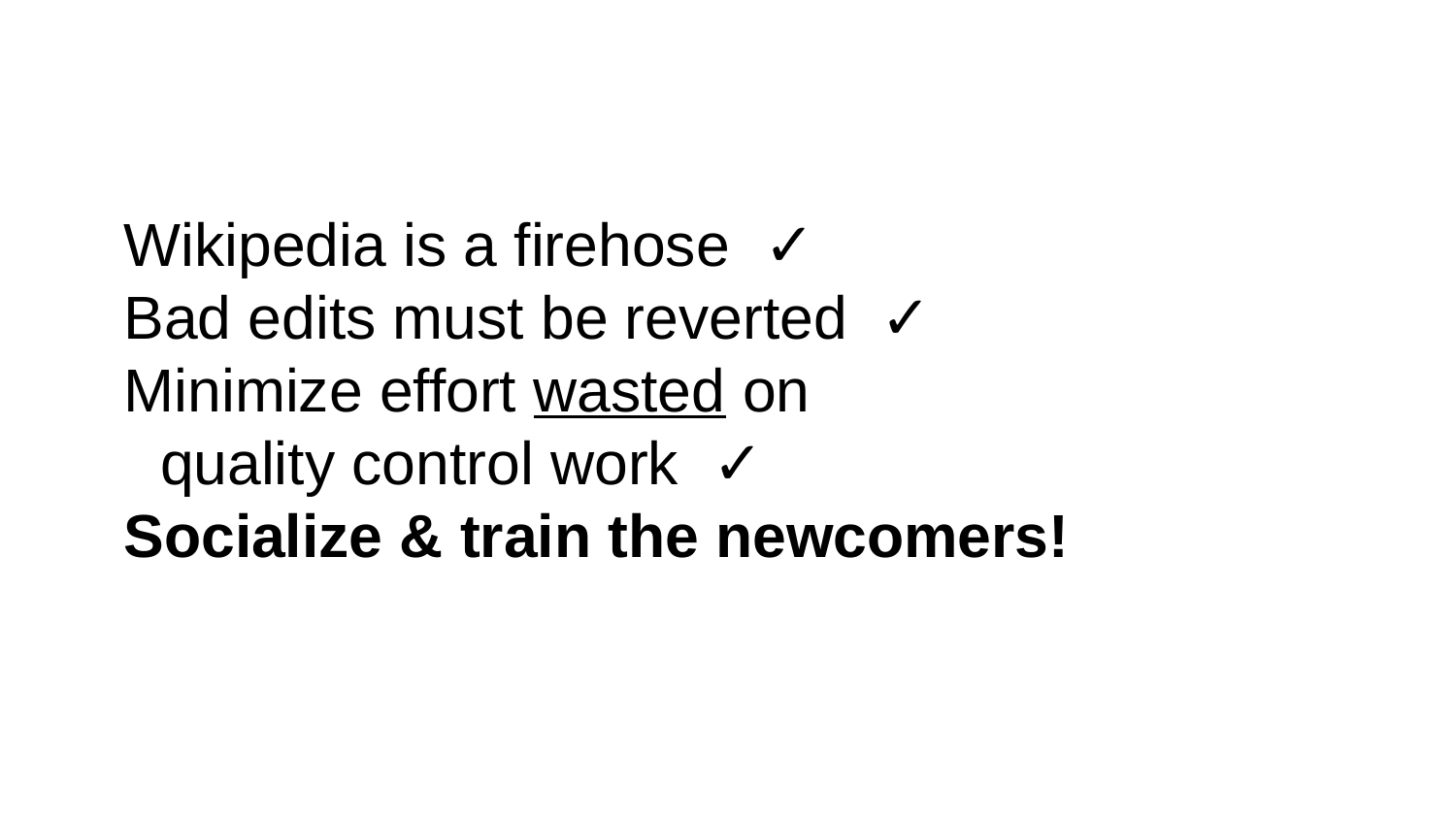

Wikipedia is a firehose  ✓
Bad edits must be reverted  ✓
Minimize effort wasted on
quality control work  ✓
Socialize & train the newcomers!